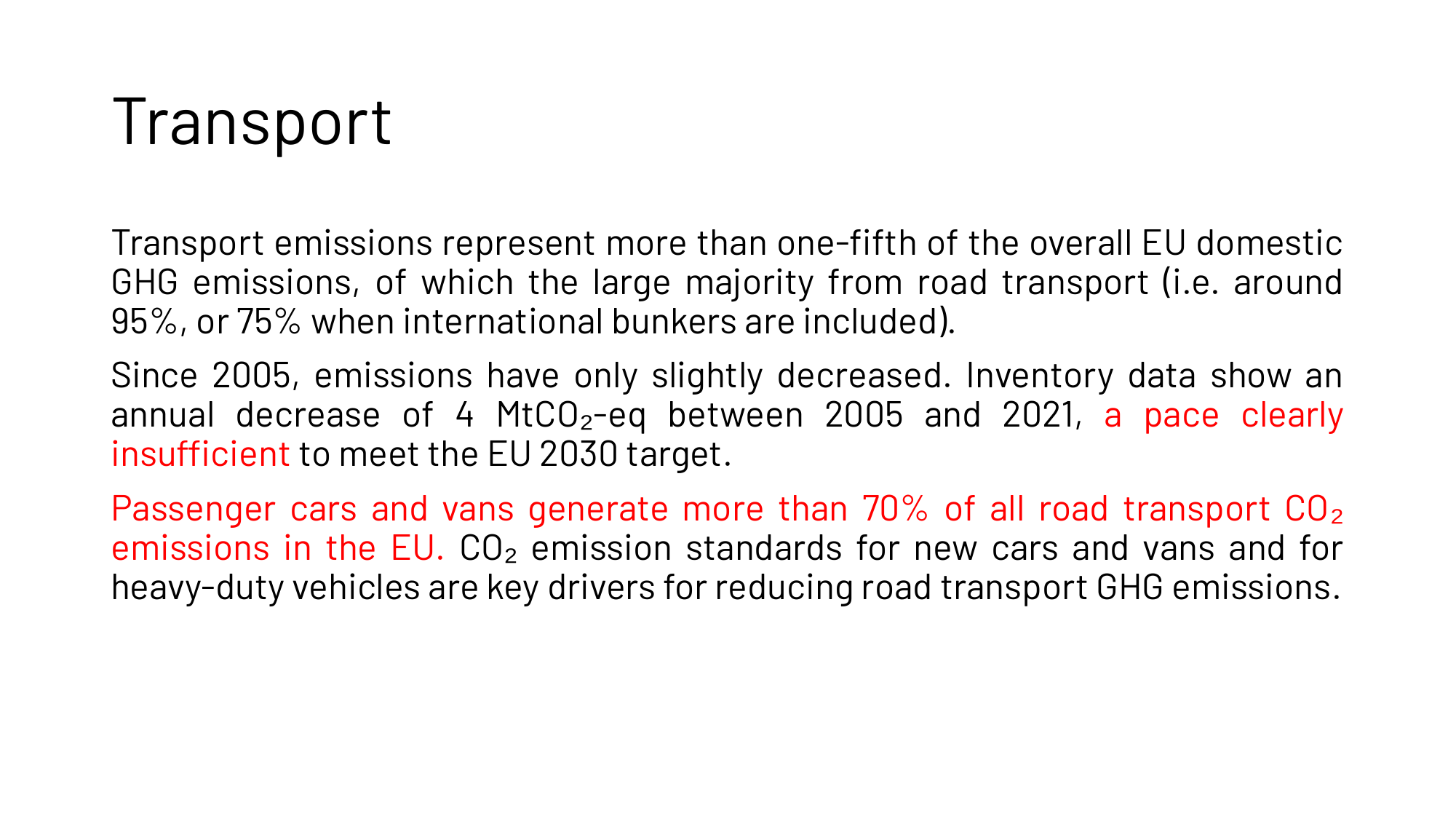

# Transport
Transport emissions represent more than one-fifth of the overall EU domestic GHG emissions, of which the large majority from road transport (i.e. around 95%, or 75% when international bunkers are included).
Since 2005, emissions have only slightly decreased. Inventory data show an annual decrease of 4 MtCO₂-eq between 2005 and 2021, a pace clearly insufficient to meet the EU 2030 target.
Passenger cars and vans generate more than 70% of all road transport CO₂ emissions in the EU. CO₂ emission standards for new cars and vans and for heavy-duty vehicles are key drivers for reducing road transport GHG emissions.